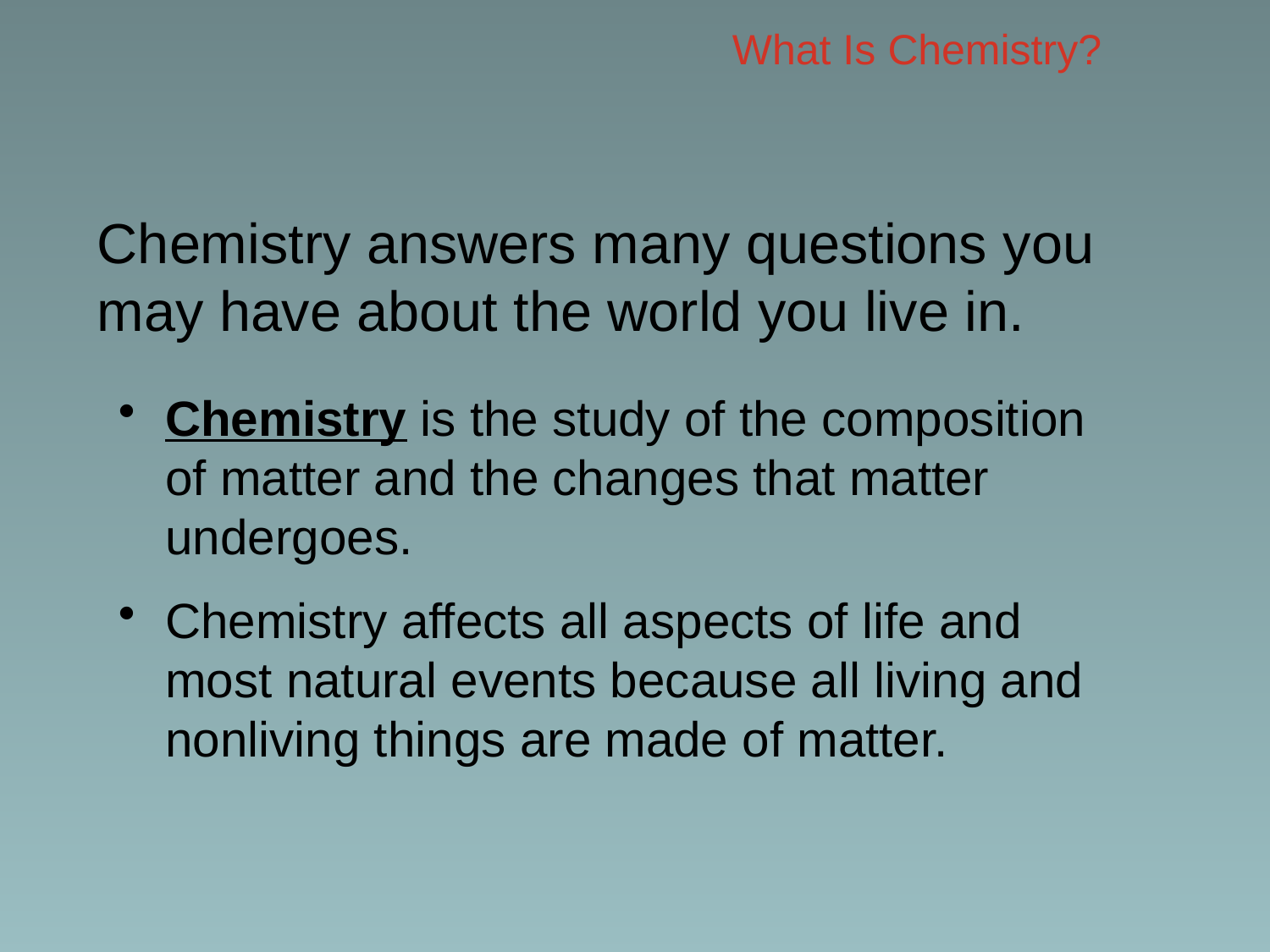

# What Is Chemistry?
Chemistry answers many questions you may have about the world you live in.
Chemistry is the study of the composition of matter and the changes that matter undergoes.
Chemistry affects all aspects of life and most natural events because all living and nonliving things are made of matter.